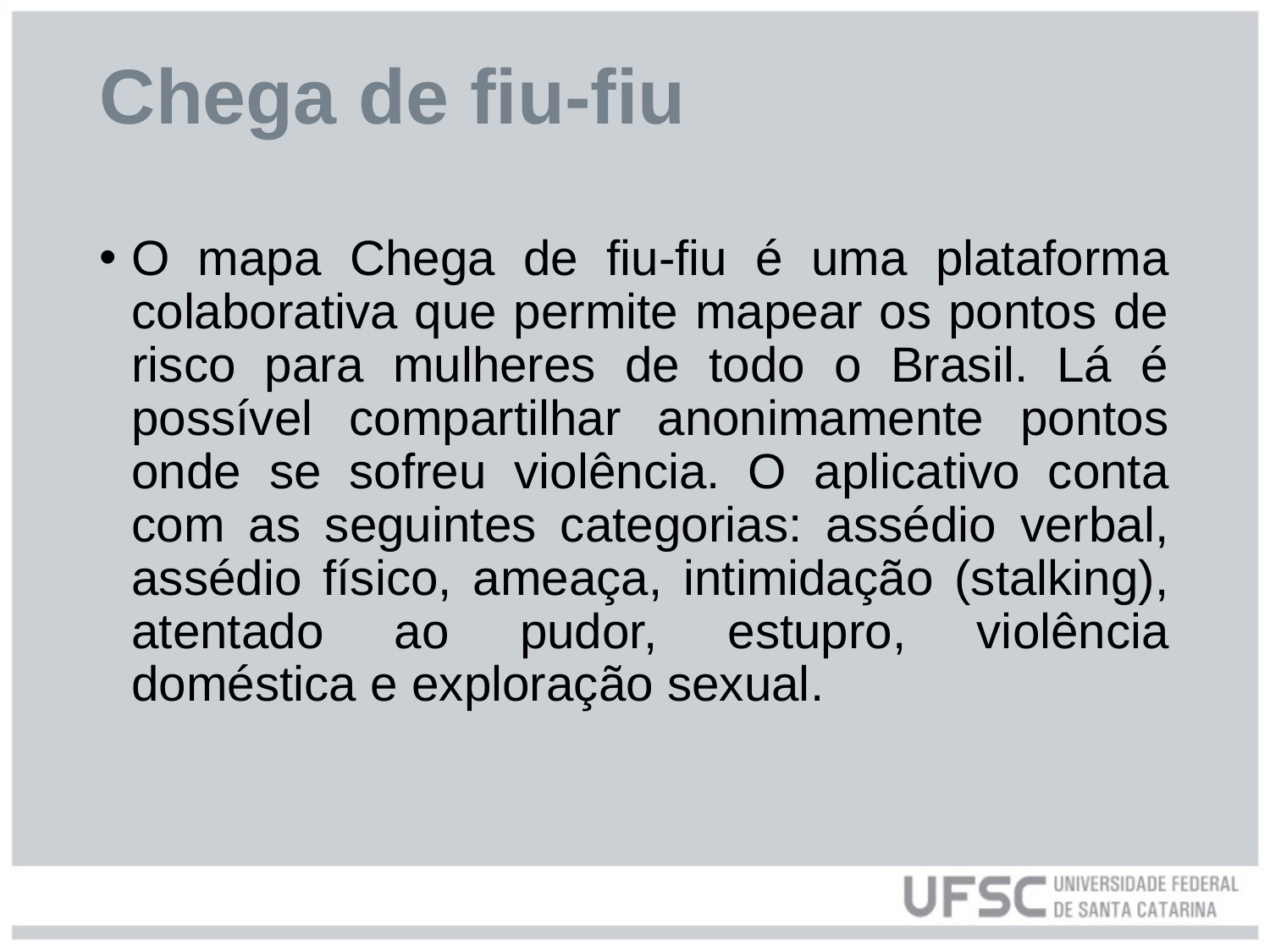

# Chega de fiu-fiu
O mapa Chega de fiu-fiu é uma plataforma colaborativa que permite mapear os pontos de risco para mulheres de todo o Brasil. Lá é possível compartilhar anonimamente pontos onde se sofreu violência. O aplicativo conta com as seguintes categorias: assédio verbal, assédio físico, ameaça, intimidação (stalking), atentado ao pudor, estupro, violência doméstica e exploração sexual.